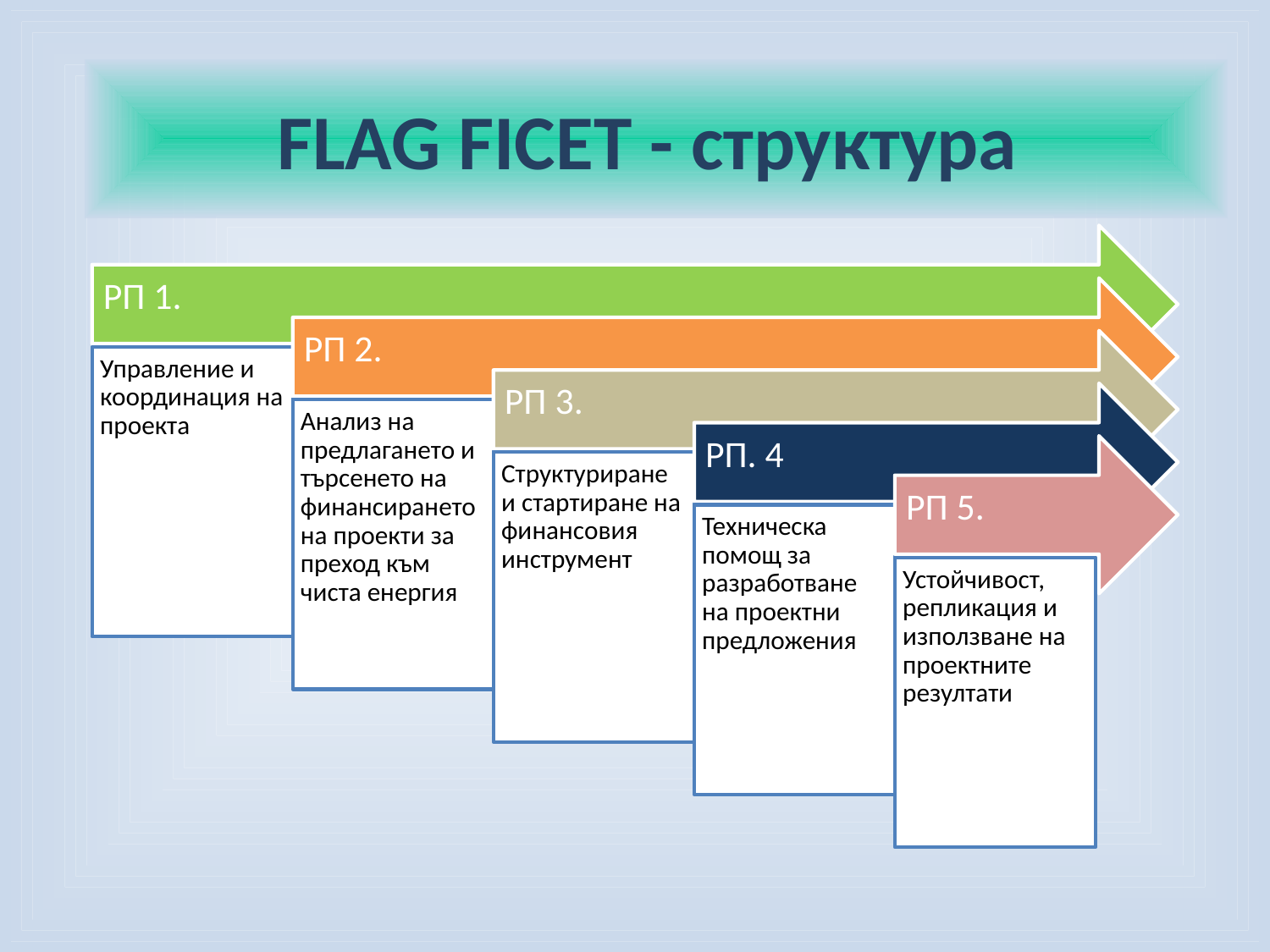

FLAG FICET - структура
РП 1.
Управление и координация на проекта
РП 2.
Анализ на предлагането и търсенето на финансирането на проекти за преход към чиста енергия
РП 3.
Структуриране и стартиране на финансовия инструмент
РП. 4
Техническа помощ за разработване на проектни предложения
РП 5.
Устойчивост, репликация и използване на проектните резултати